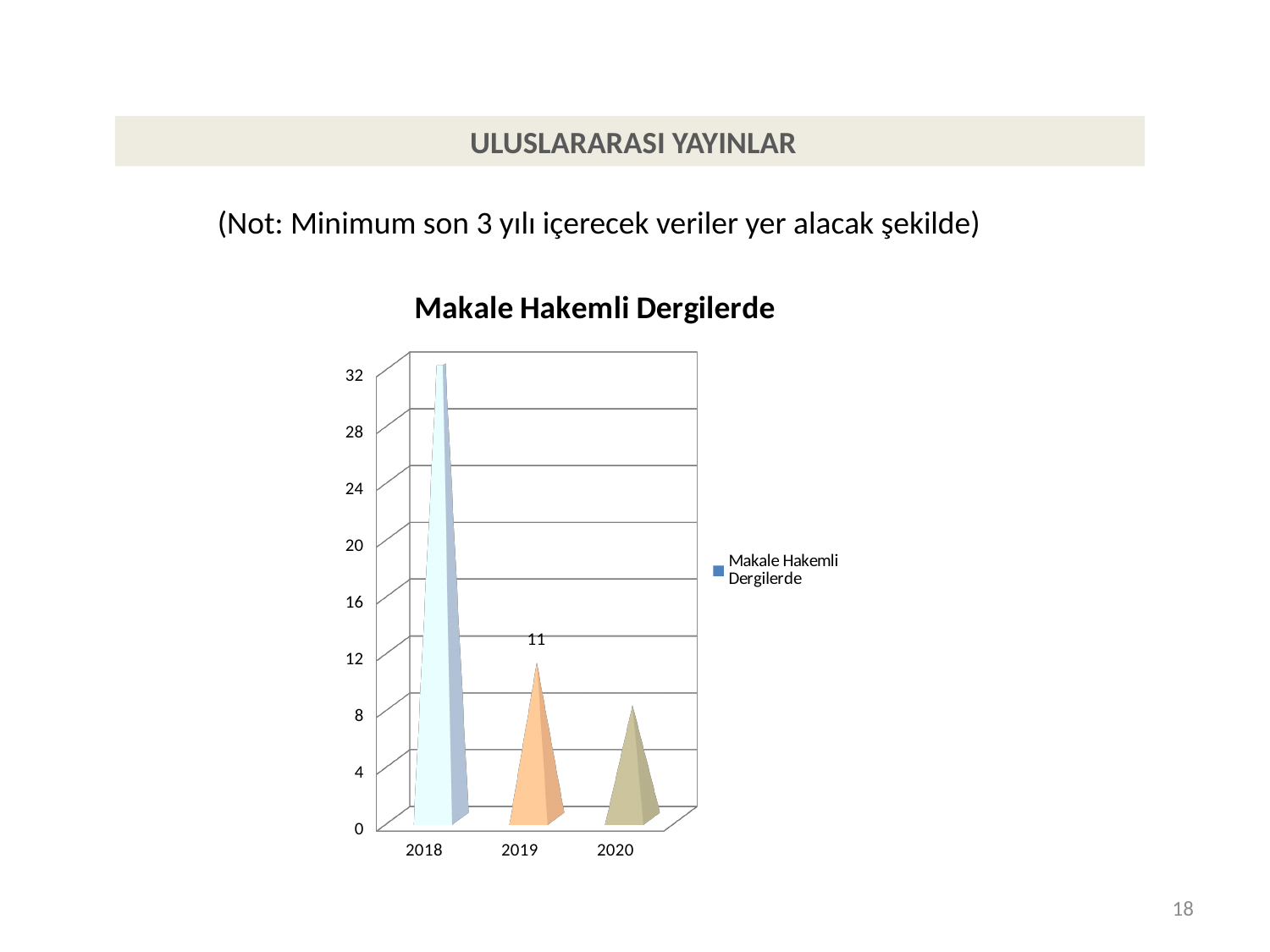

ULUSLARARASI YAYINLAR
(Not: Minimum son 3 yılı içerecek veriler yer alacak şekilde)

[unsupported chart]

18